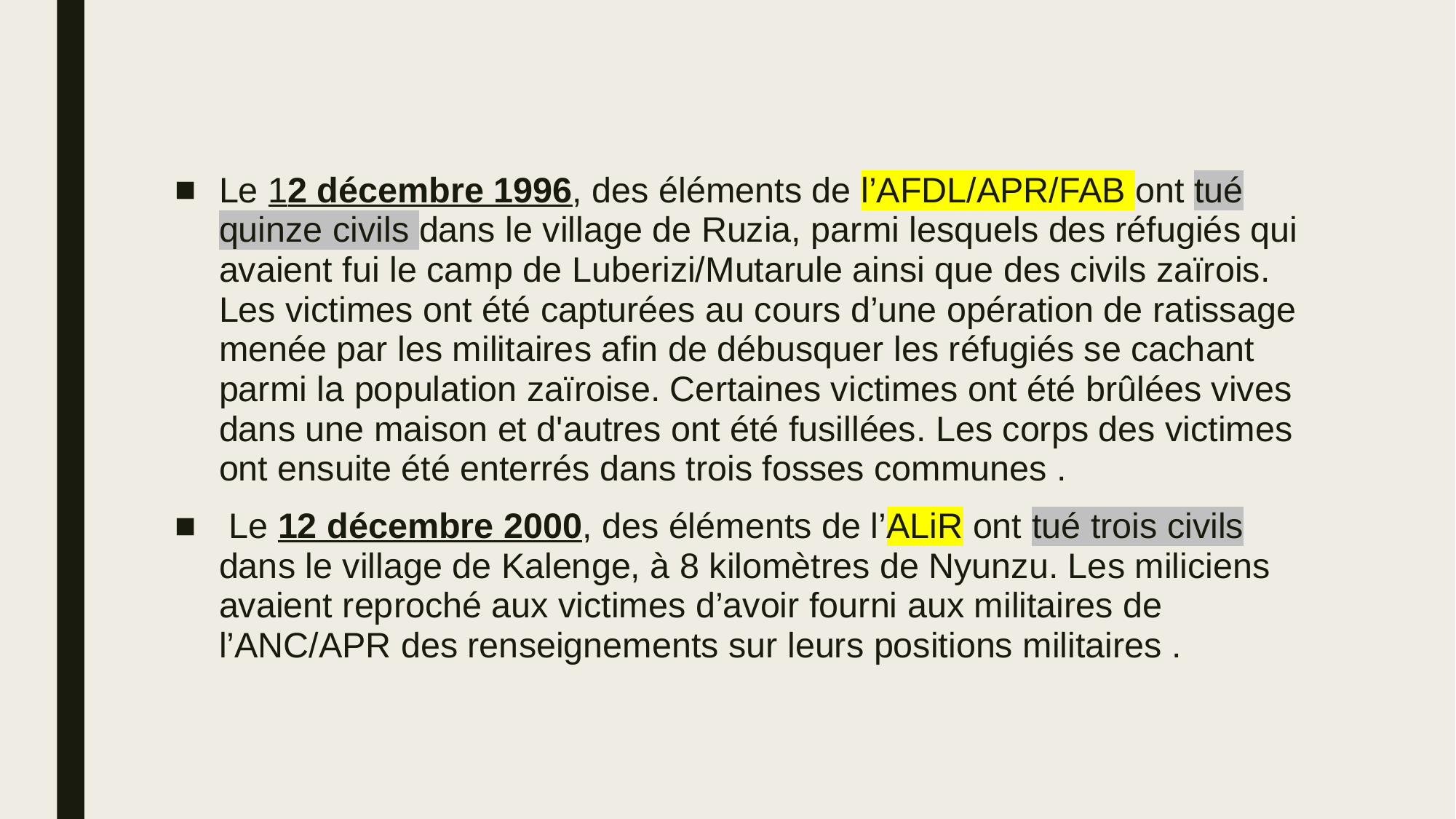

#

Le 12 décembre 1996, des éléments de l’AFDL/APR/FAB ont tué quinze civils dans le village de Ruzia, parmi lesquels des réfugiés qui avaient fui le camp de Luberizi/Mutarule ainsi que des civils zaïrois. Les victimes ont été capturées au cours d’une opération de ratissage menée par les militaires afin de débusquer les réfugiés se cachant parmi la population zaïroise. Certaines victimes ont été brûlées vives dans une maison et d'autres ont été fusillées. Les corps des victimes ont ensuite été enterrés dans trois fosses communes .
 Le 12 décembre 2000, des éléments de l’ALiR ont tué trois civils dans le village de Kalenge, à 8 kilomètres de Nyunzu. Les miliciens avaient reproché aux victimes d’avoir fourni aux militaires de l’ANC/APR des renseignements sur leurs positions militaires .